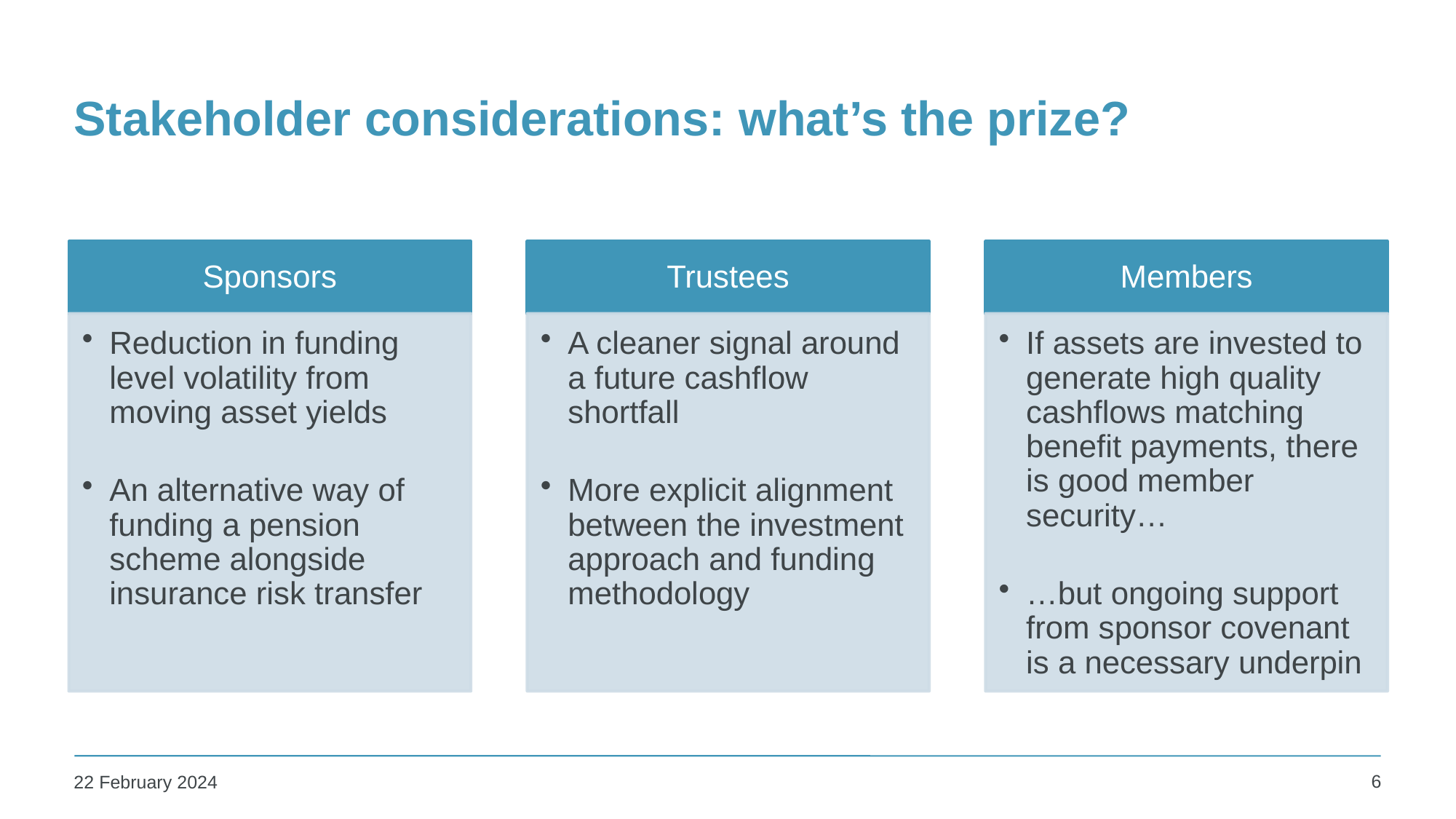

# Stakeholder considerations: what’s the prize?

Sponsors
Reduction in funding level volatility from moving asset yields

An alternative way of funding a pension scheme alongside insurance risk transfer
Trustees
A cleaner signal around a future cashflow shortfall

More explicit alignment between the investment approach and funding methodology
Members
If assets are invested to generate high quality cashflows matching benefit payments, there is good member security…

…but ongoing support from sponsor covenant is a necessary underpin
6
22 February 2024